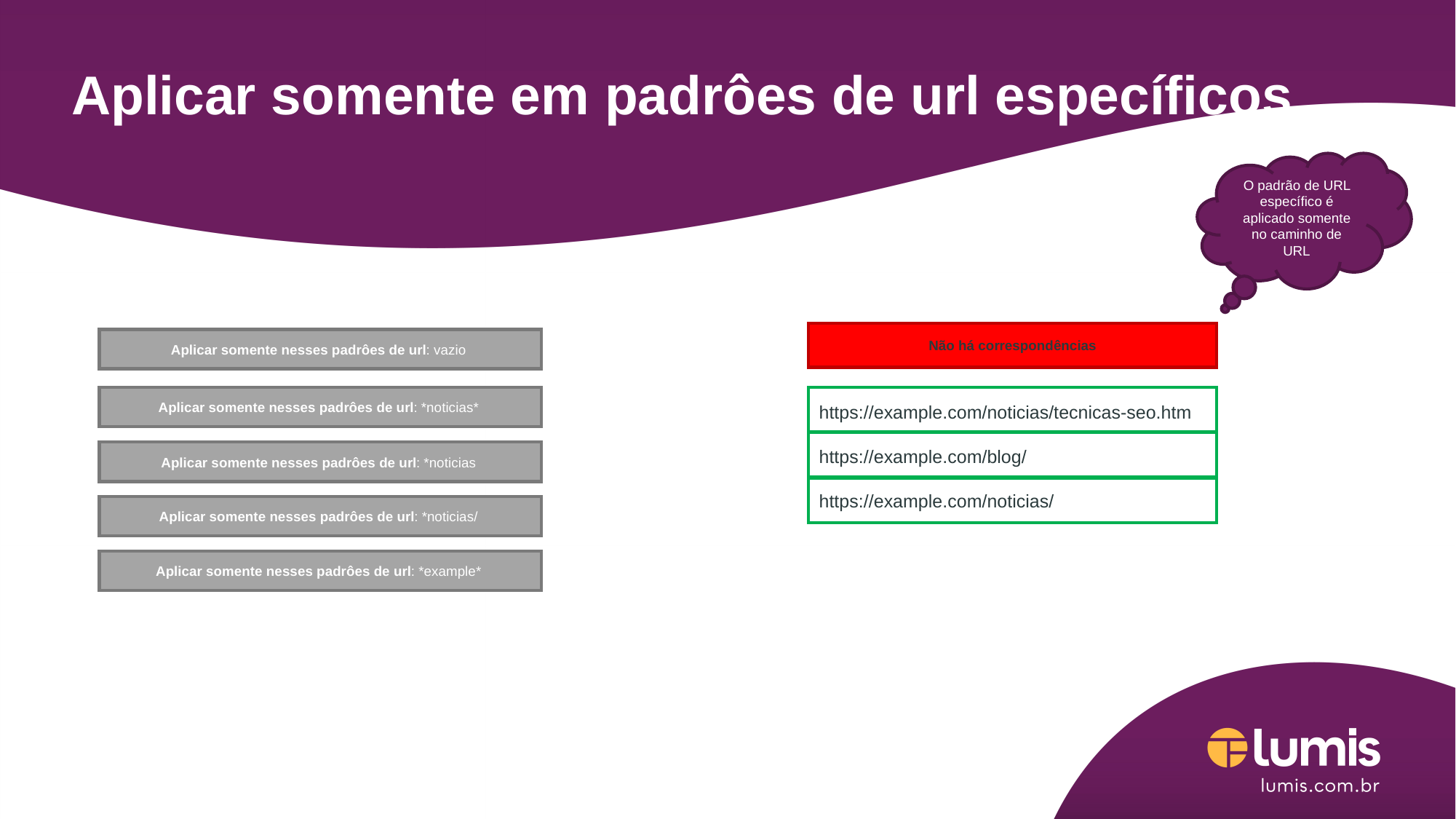

# Aplicar somente em padrôes de url específicos
O padrão de URL específico é aplicado somente no caminho de URL
Não há correspondências
Aplicar somente nesses padrôes de url: vazio
Aplicar somente nesses padrôes de url: *noticias*

https://example.com/noticias/tecnicas-seo.htm

https://example.com/blog/
Aplicar somente nesses padrôes de url: *noticias

https://example.com/noticias/
Aplicar somente nesses padrôes de url: *noticias/
Aplicar somente nesses padrôes de url: *example*